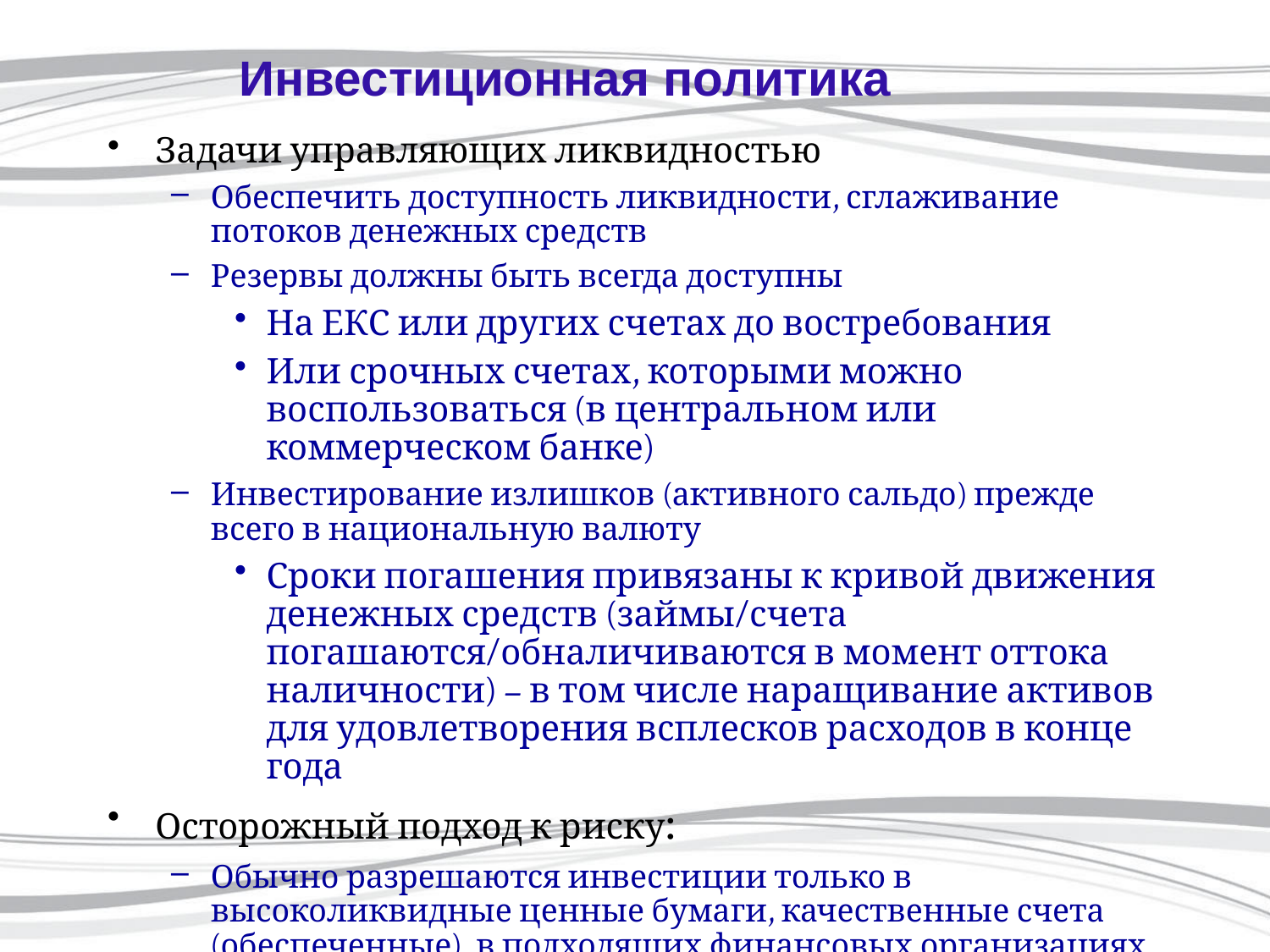

# Инвестиционная политика
Задачи управляющих ликвидностью
Обеспечить доступность ликвидности, сглаживание потоков денежных средств
Резервы должны быть всегда доступны
На ЕКС или других счетах до востребования
Или срочных счетах, которыми можно воспользоваться (в центральном или коммерческом банке)
Инвестирование излишков (активного сальдо) прежде всего в национальную валюту
Сроки погашения привязаны к кривой движения денежных средств (займы/счета погашаются/обналичиваются в момент оттока наличности) – в том числе наращивание активов для удовлетворения всплесков расходов в конце года
Осторожный подход к риску:
Обычно разрешаются инвестиции только в высоколиквидные ценные бумаги, качественные счета (обеспеченные)  в подходящих финансовых организациях и РЕПО